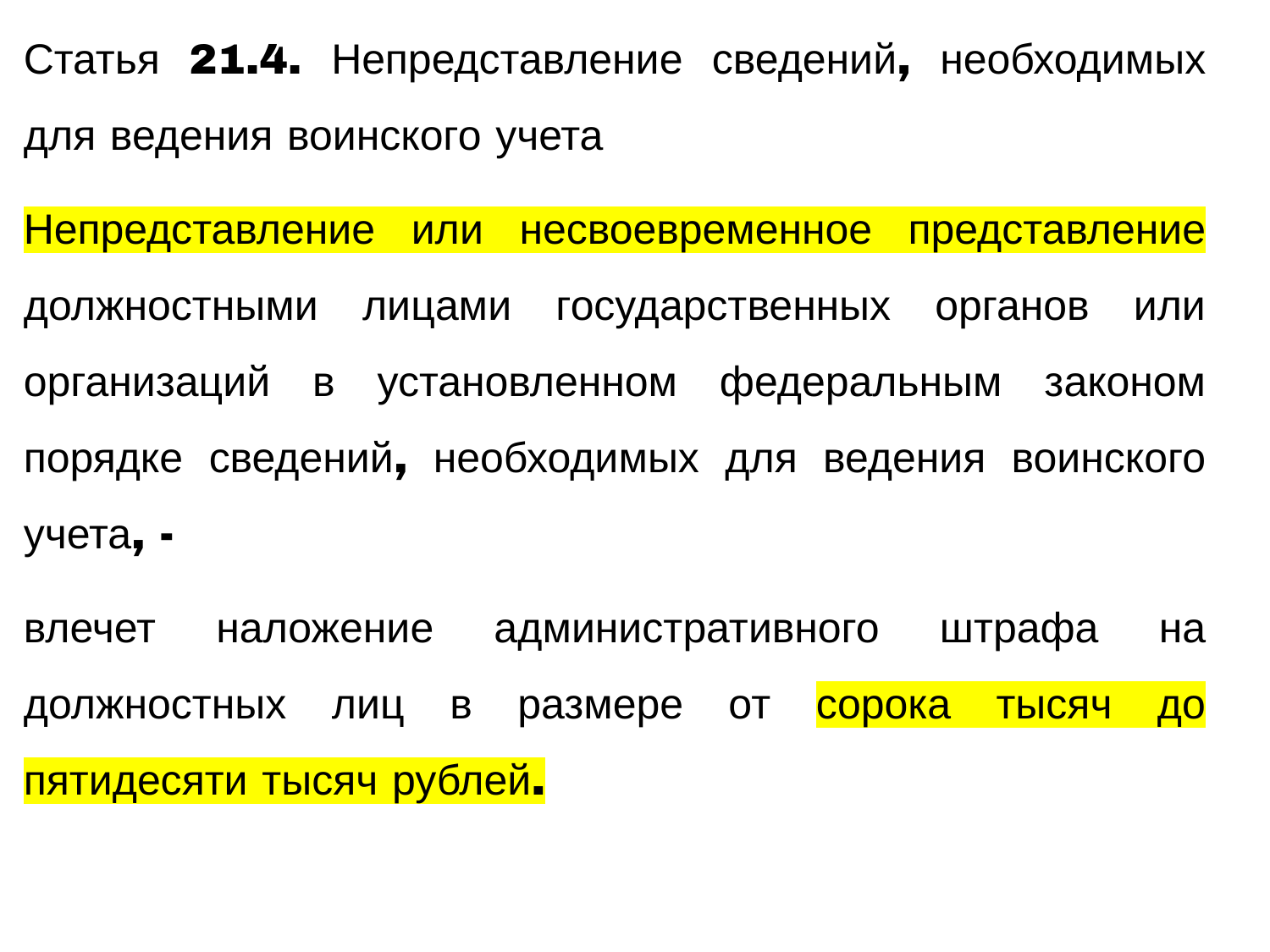

Статья 21.4. Непредставление сведений, необходимых для ведения воинского учета
Непредставление или несвоевременное представление должностными лицами государственных органов или организаций в установленном федеральным законом порядке сведений, необходимых для ведения воинского учета, -
влечет наложение административного штрафа на должностных лиц в размере от сорока тысяч до пятидесяти тысяч рублей.